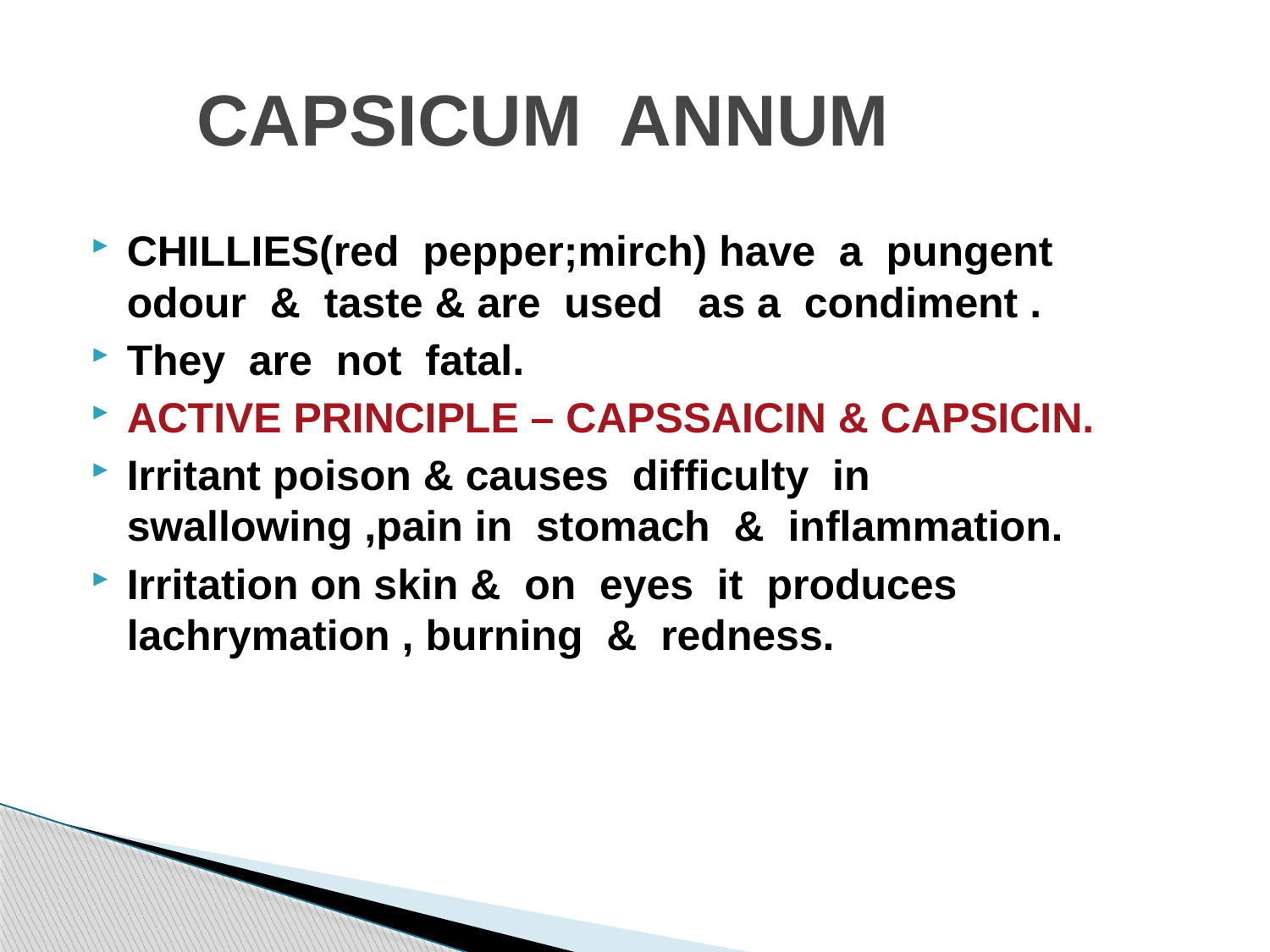

# CAPSICUM  ANNUM
CHILLIES(red  pepper;mirch) have  a  pungent  odour  &  taste & are  used   as a  condiment .
They  are  not  fatal.
ACTIVE PRINCIPLE – CAPSSAICIN & CAPSICIN.
Irritant poison & causes  difficulty  in  swallowing ,pain in  stomach  &  inflammation.
Irritation on skin &  on  eyes  it  produces  lachrymation , burning  &  redness.